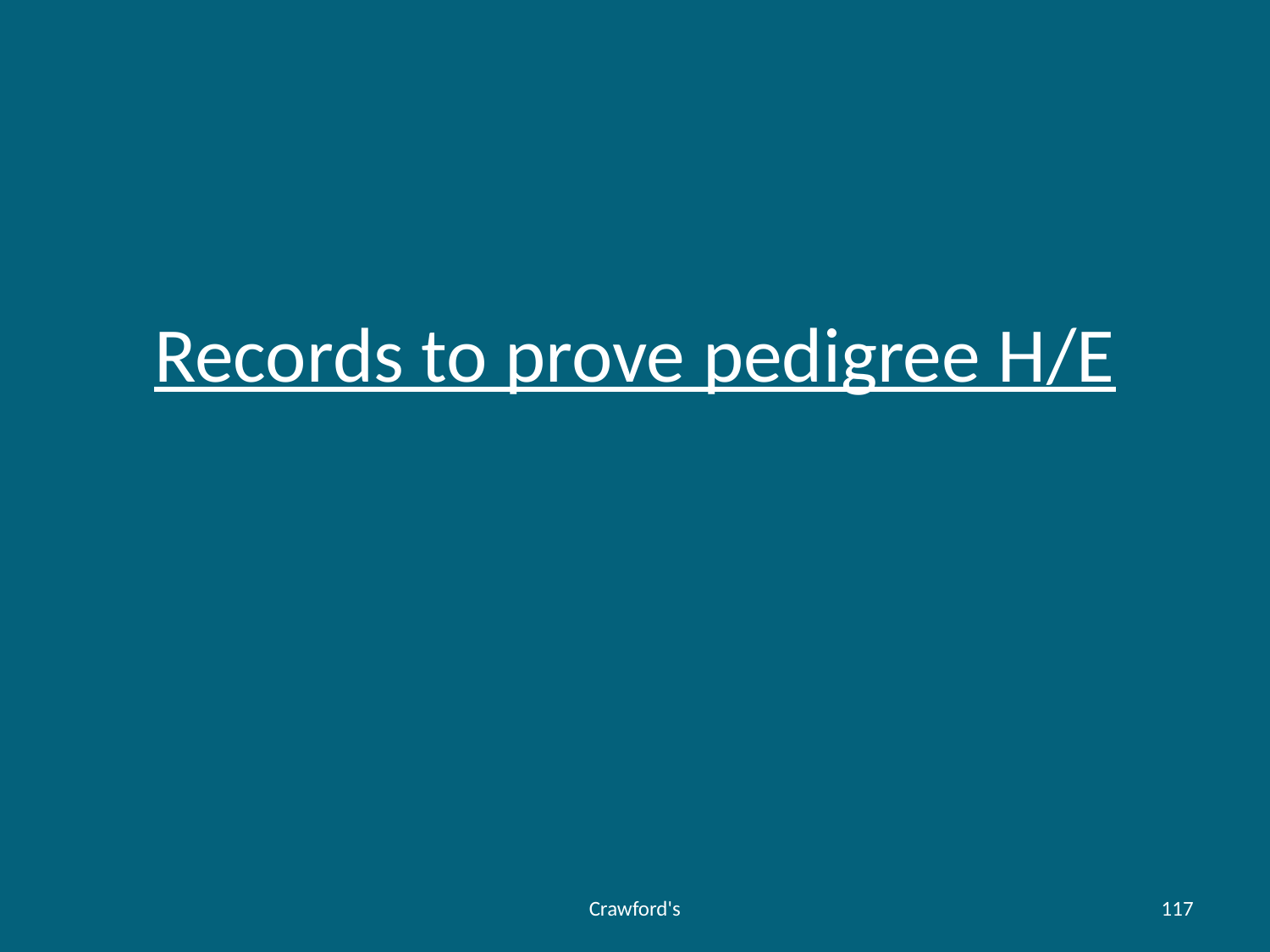

# Records to prove pedigree H/E

Crawford's
117